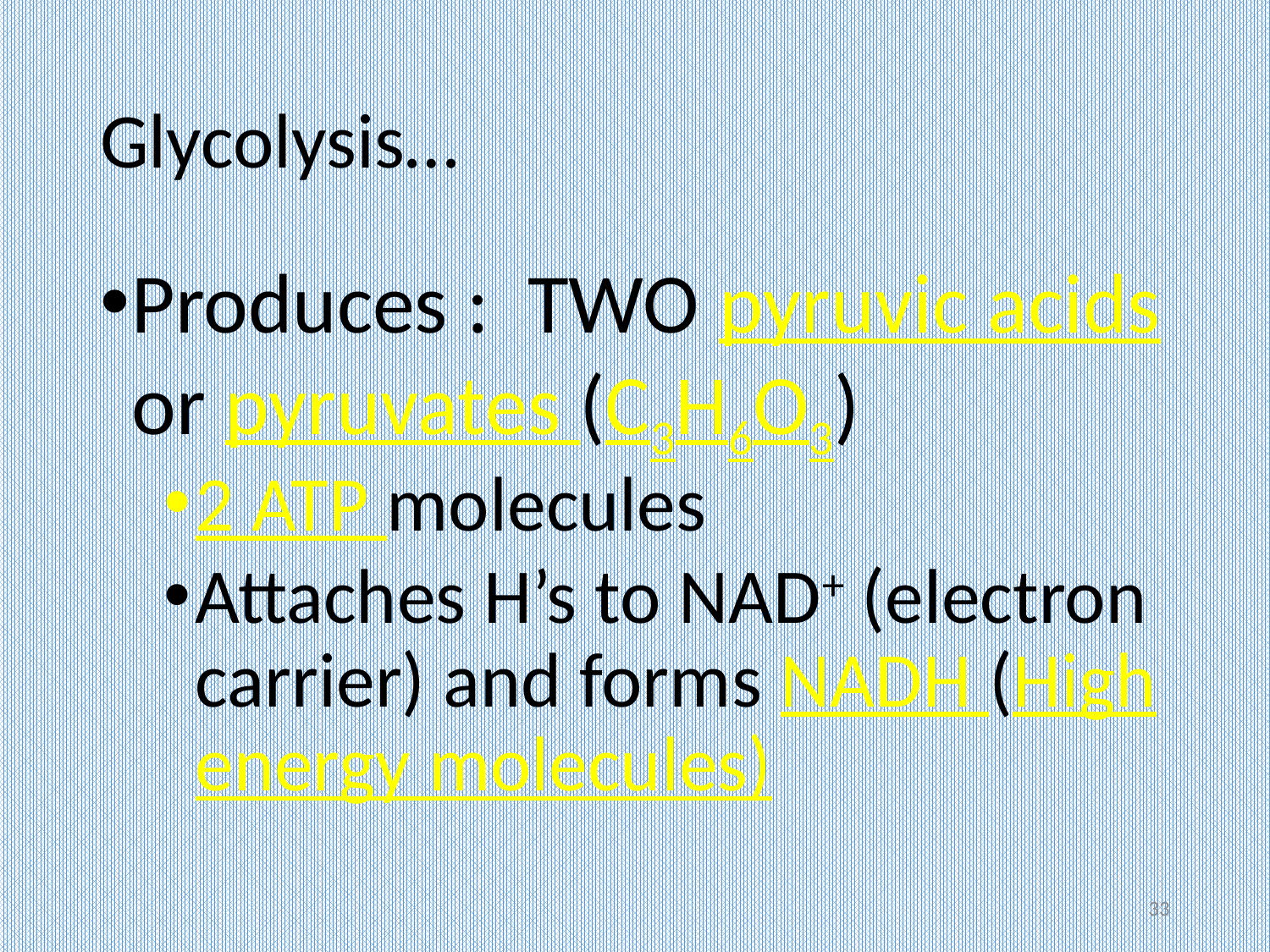

# Glycolysis…
Produces :  TWO pyruvic acids or pyruvates (C3H6O3)
2 ATP molecules
Attaches H’s to NAD+ (electron carrier) and forms NADH (High energy molecules)
33